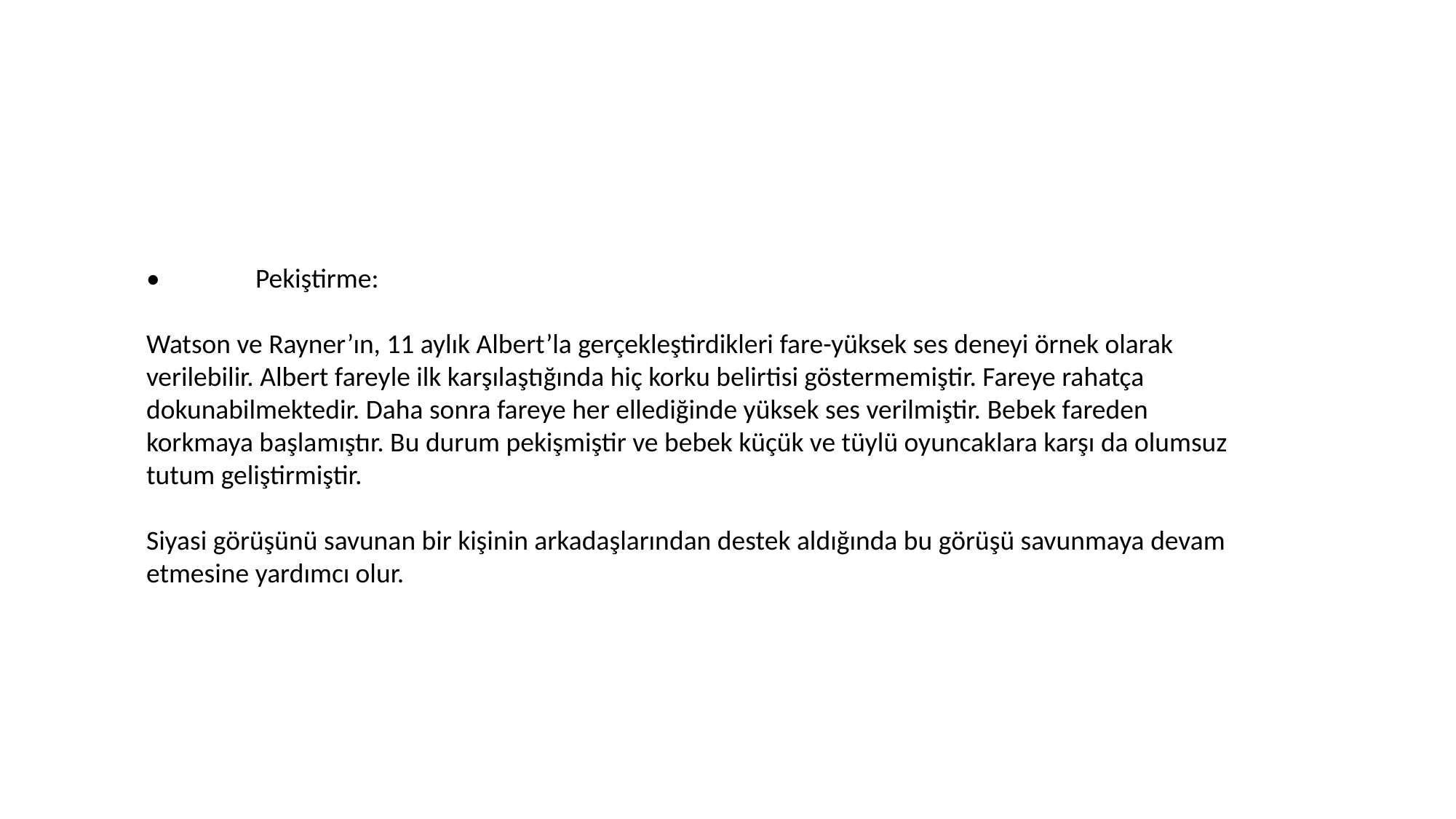

•	Pekiştirme:

Watson ve Rayner’ın, 11 aylık Albert’la gerçekleştirdikleri fare-yüksek ses deneyi örnek olarak verilebilir. Albert fareyle ilk karşılaştığında hiç korku belirtisi göstermemiştir. Fareye rahatça dokunabilmektedir. Daha sonra fareye her ellediğinde yüksek ses verilmiştir. Bebek fareden korkmaya başlamıştır. Bu durum pekişmiştir ve bebek küçük ve tüylü oyuncaklara karşı da olumsuz tutum geliştirmiştir.

Siyasi görüşünü savunan bir kişinin arkadaşlarından destek aldığında bu görüşü savunmaya devam etmesine yardımcı olur.